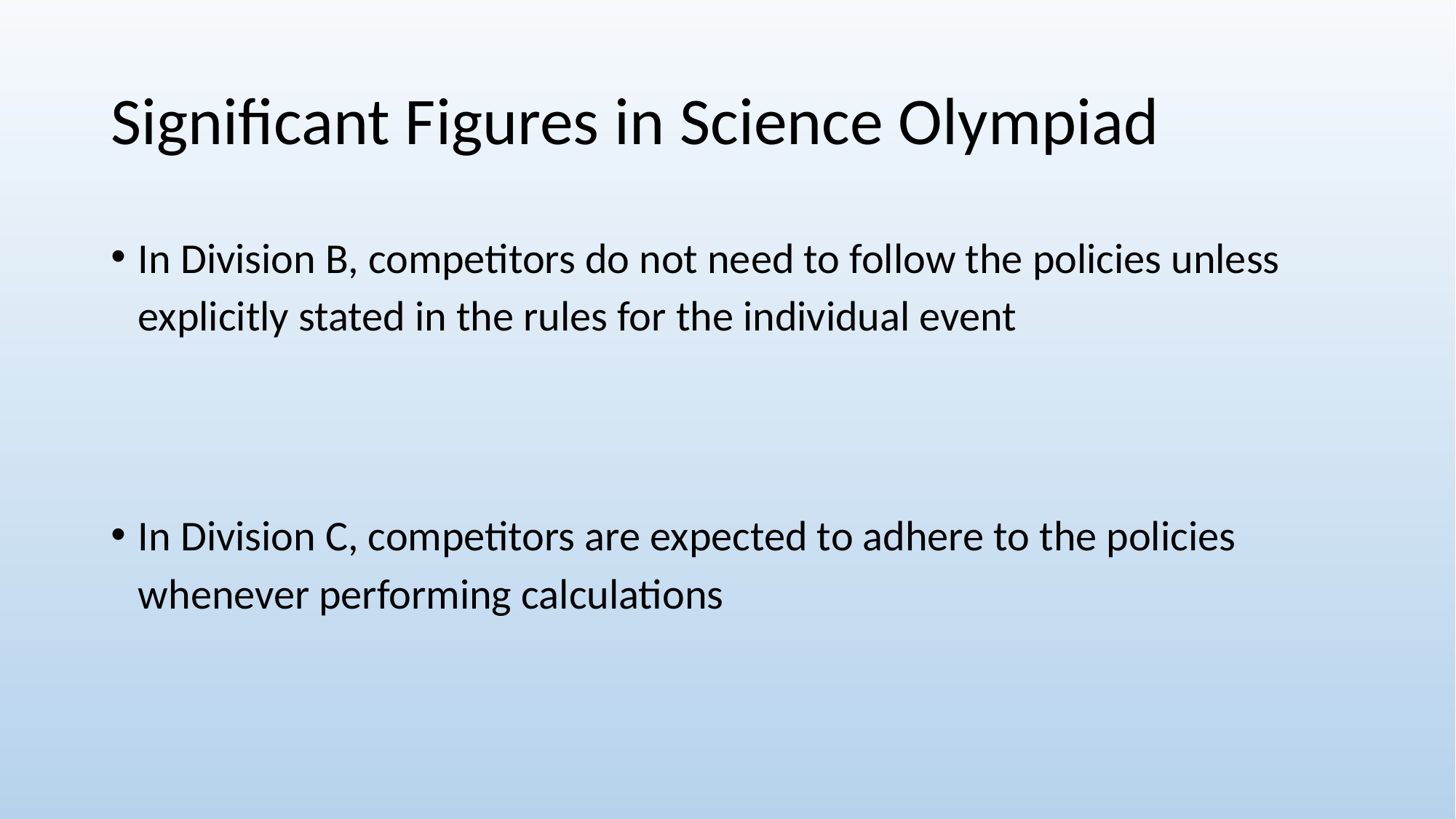

# Significant Figures in Science Olympiad
In Division B, competitors do not need to follow the policies unless explicitly stated in the rules for the individual event

In Division C, competitors are expected to adhere to the policies whenever performing calculations